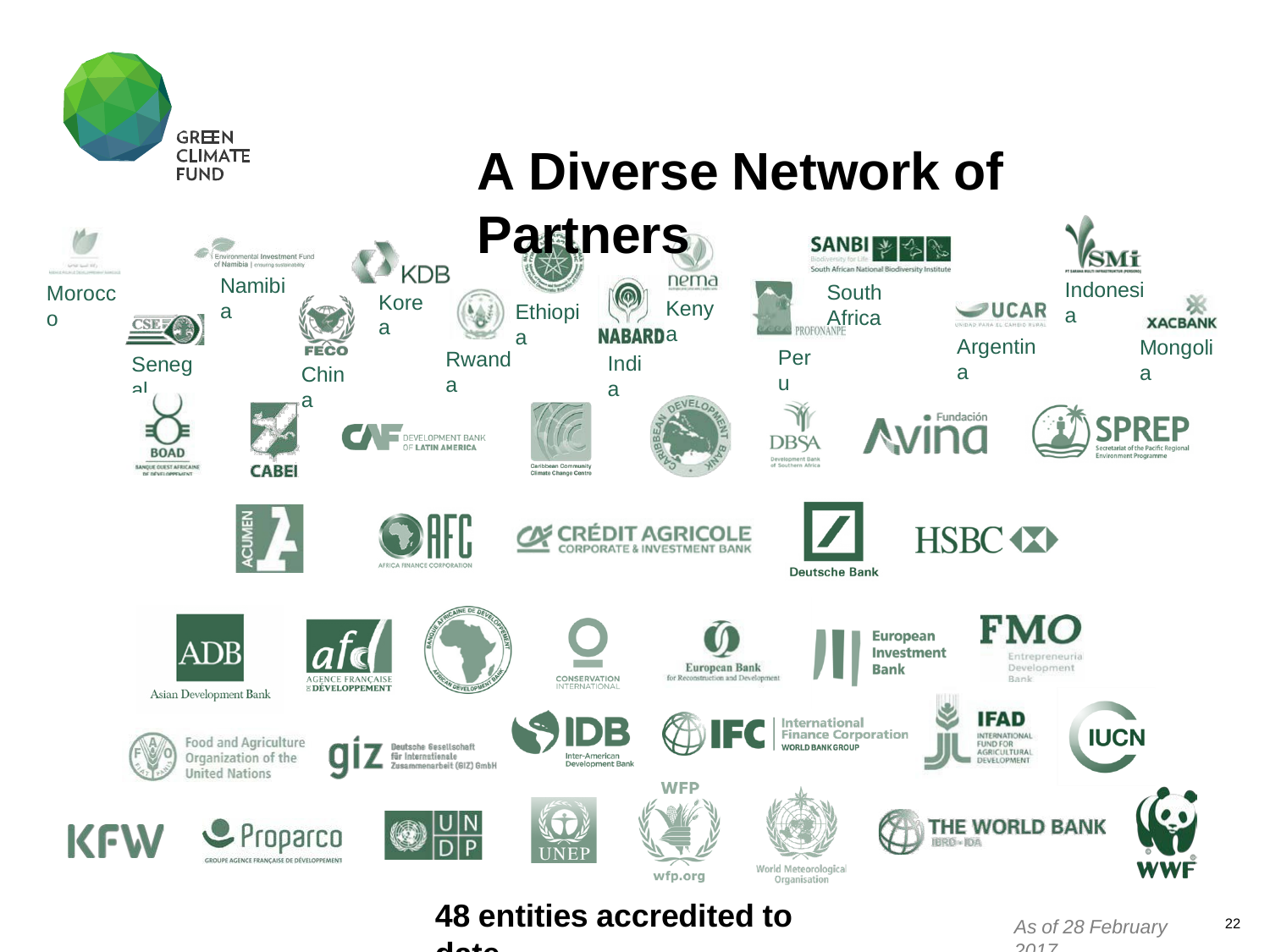

# A Diverse Network of Partners

Namibia

Indonesia

South Africa
Morocco

Korea

Kenya
Ethiopia

Argentina
Mongolia
Peru
Rwanda
India
Senegal
China

48 entities accredited to date
As of 28 February 2017
22